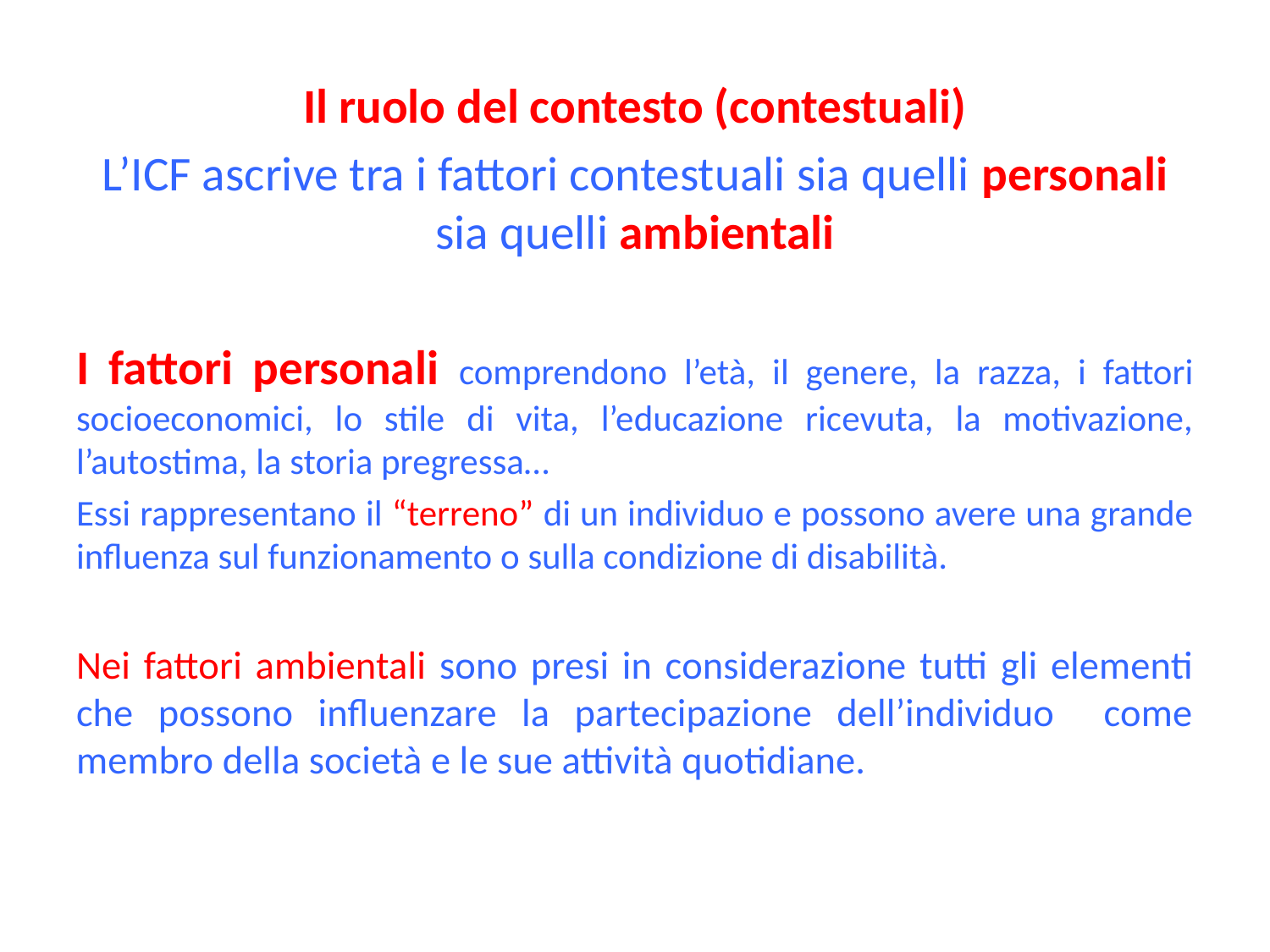

Il ruolo del contesto (contestuali)
L’ICF ascrive tra i fattori contestuali sia quelli personali sia quelli ambientali

I fattori personali comprendono l’età, il genere, la razza, i fattori socioeconomici, lo stile di vita, l’educazione ricevuta, la motivazione, l’autostima, la storia pregressa…
Essi rappresentano il “terreno” di un individuo e possono avere una grande influenza sul funzionamento o sulla condizione di disabilità.

Nei fattori ambientali sono presi in considerazione tutti gli elementi che possono influenzare la partecipazione dell’individuo  come membro della società e le sue attività quotidiane.